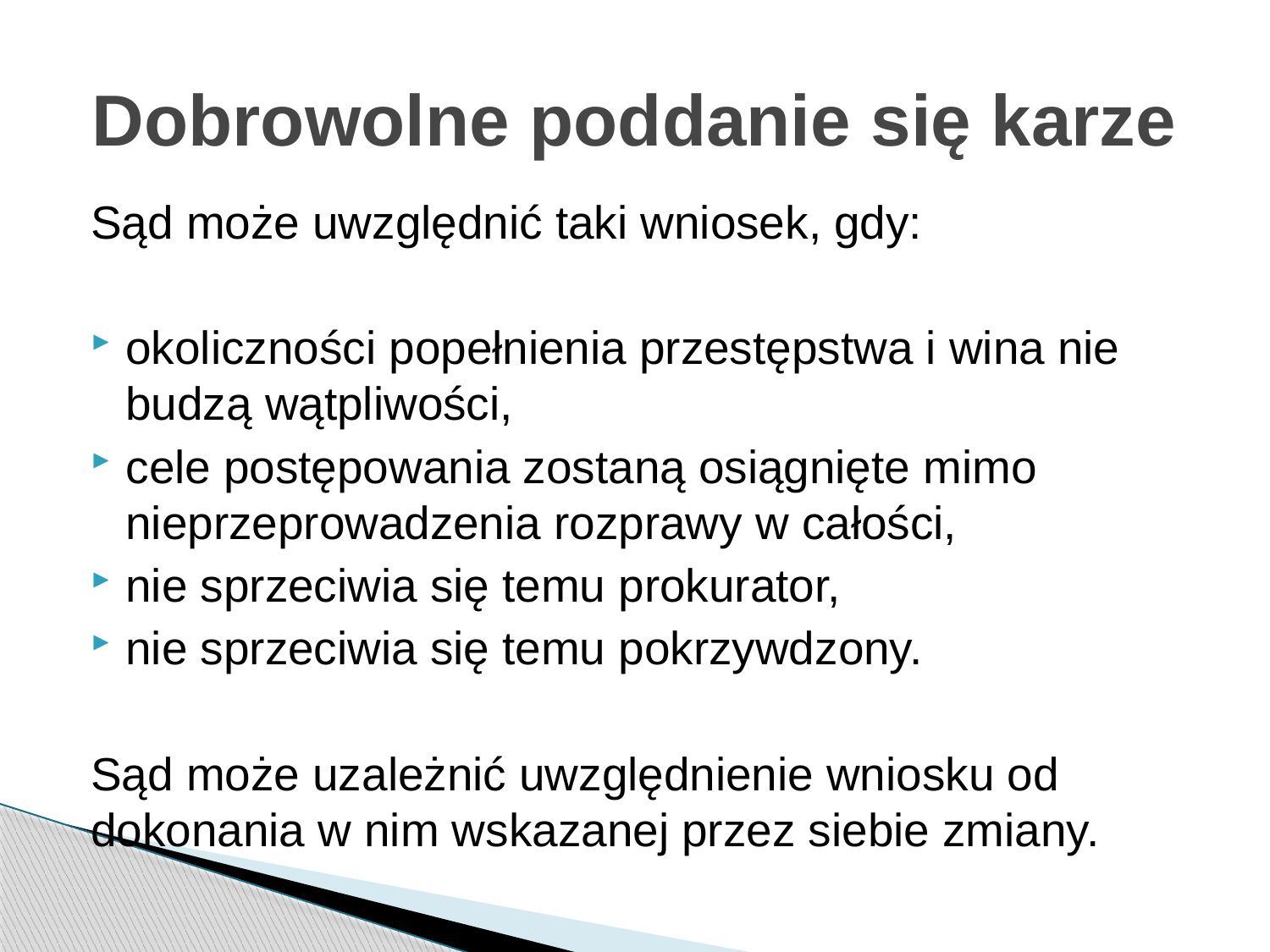

# Dobrowolne poddanie się karze
Sąd może uwzględnić taki wniosek, gdy:

okoliczności popełnienia przestępstwa i wina nie budzą wątpliwości,
cele postępowania zostaną osiągnięte mimo nieprzeprowadzenia rozprawy w całości,
nie sprzeciwia się temu prokurator,
nie sprzeciwia się temu pokrzywdzony.

Sąd może uzależnić uwzględnienie wniosku od dokonania w nim wskazanej przez siebie zmiany.